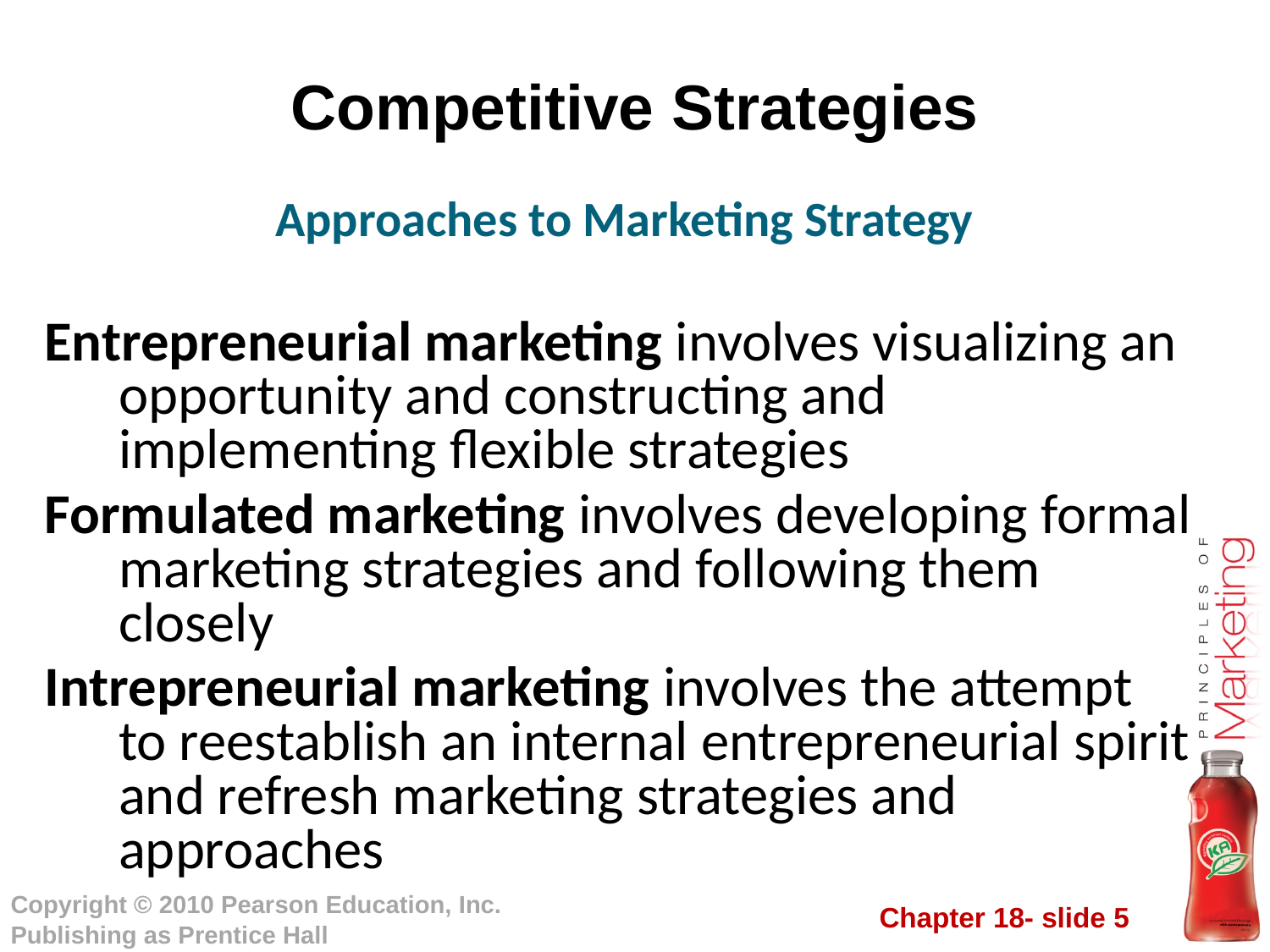

# Competitive Strategies
Approaches to Marketing Strategy

Entrepreneurial marketing involves visualizing an opportunity and constructing and implementing flexible strategies
Formulated marketing involves developing formal marketing strategies and following them closely
Intrepreneurial marketing involves the attempt to reestablish an internal entrepreneurial spirit and refresh marketing strategies and approaches